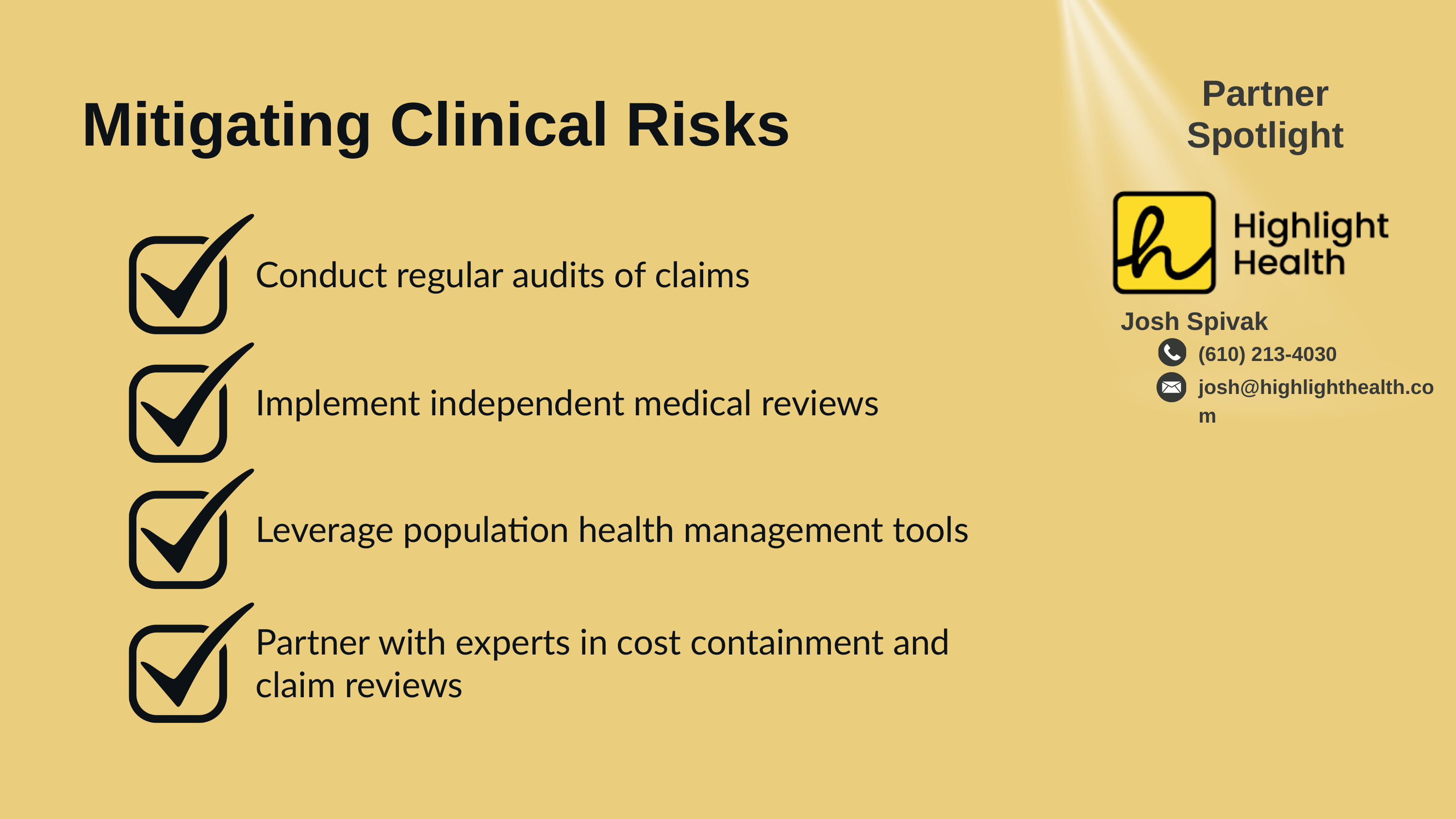

Partner Spotlight
Mitigating Clinical Risks

Conduct regular audits of claims
Josh Spivak
(610) 213-4030

josh@highlighthealth.com

Implement independent medical reviews

Leverage population health management tools

Partner with experts in cost containment and claim reviews